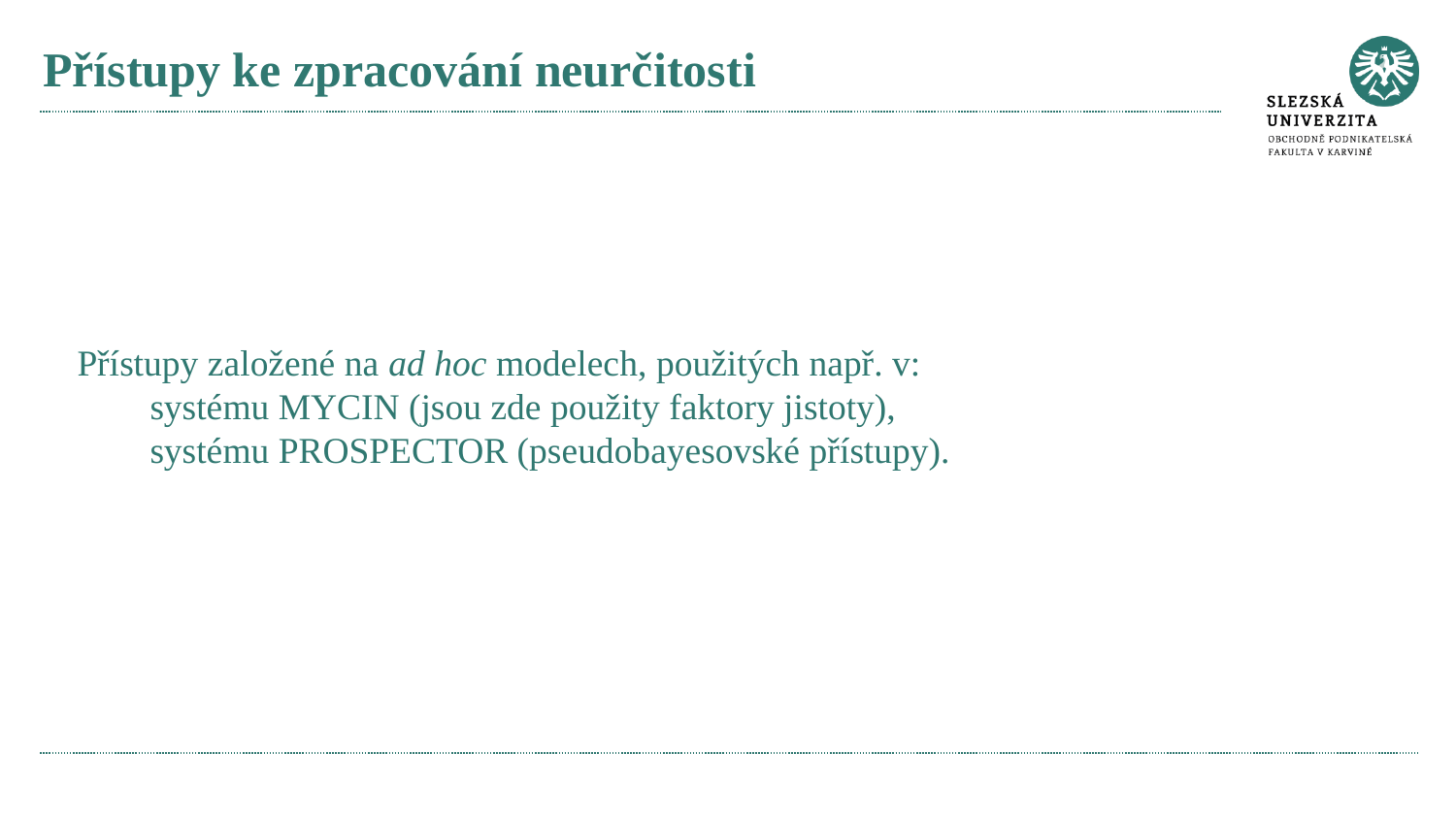

# Přístupy ke zpracování neurčitosti
Přístupy založené na ad hoc modelech, použitých např. v:
systému MYCIN (jsou zde použity faktory jistoty),
systému PROSPECTOR (pseudobayesovské přístupy).